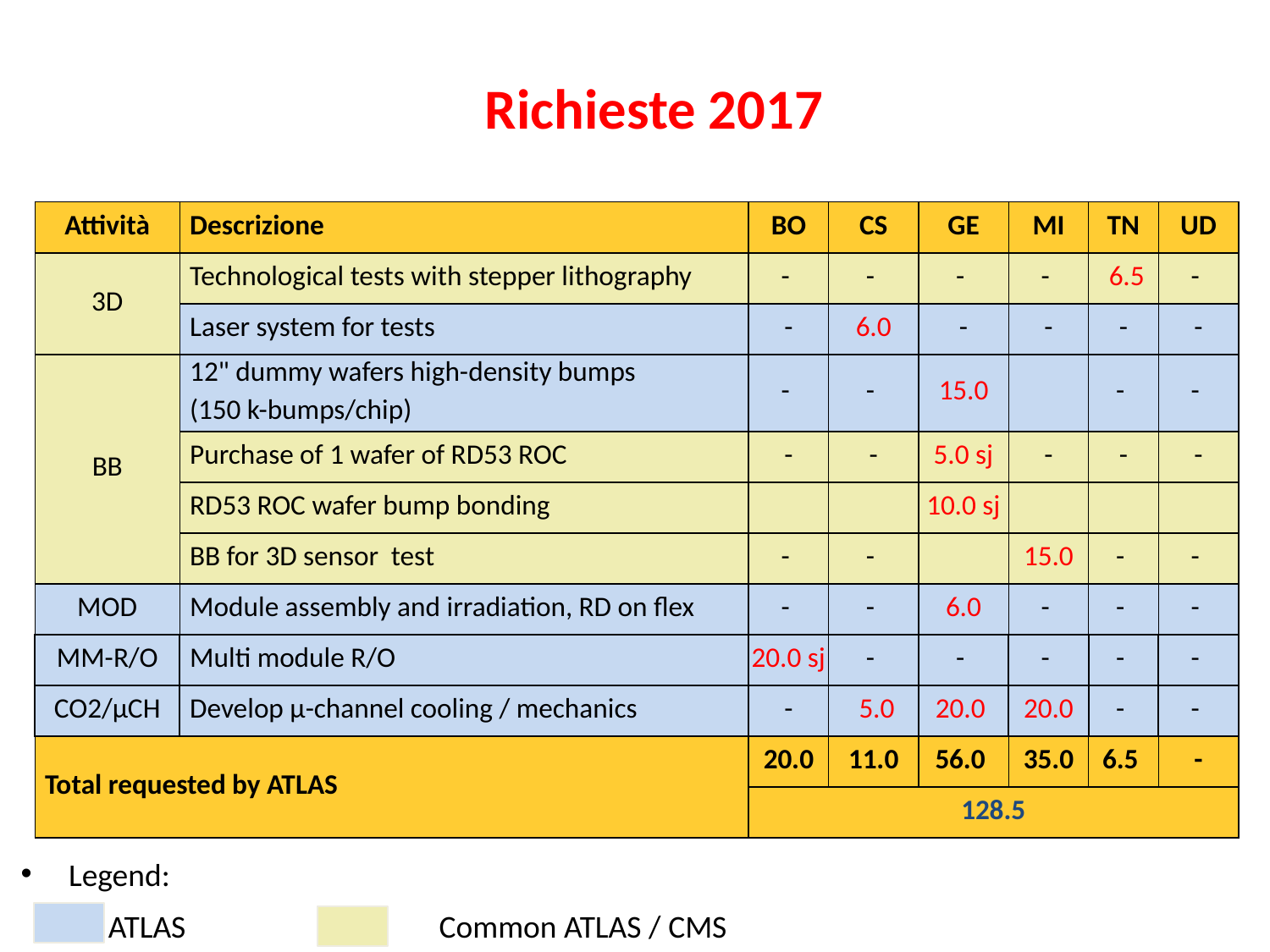

Richieste 2017
| Attività | Descrizione | BO | CS | GE | MI | TN | UD |
| --- | --- | --- | --- | --- | --- | --- | --- |
| 3D | Technological tests with stepper lithography | - | - | - | - | 6.5 | - |
|  | Laser system for tests | - | 6.0 | - | - | - | - |
| BB | 12" dummy wafers high-density bumps (150 k-bumps/chip) | - | - | 15.0 |  | - | - |
|  | Purchase of 1 wafer of RD53 ROC | - | - | 5.0 sj | - | - | - |
|  | RD53 ROC wafer bump bonding |  |  | 10.0 sj |  |  |  |
|  | BB for 3D sensor test | - | - |  | 15.0 | - | - |
| MOD | Module assembly and irradiation, RD on flex | - | - | 6.0 | - | - | - |
| MM-R/O | Multi module R/O | 20.0 sj | - | - | - | - | - |
| CO2/µCH | Develop µ-channel cooling / mechanics | - | 5.0 | 20.0 | 20.0 | - | - |
| Total requested by ATLAS |  | 20.0 | 11.0 | 56.0 | 35.0 | 6.5 | - |
|  |  | 128.5 |  |  |  |  |  |
Legend:
       ATLAS		Common ATLAS / CMS